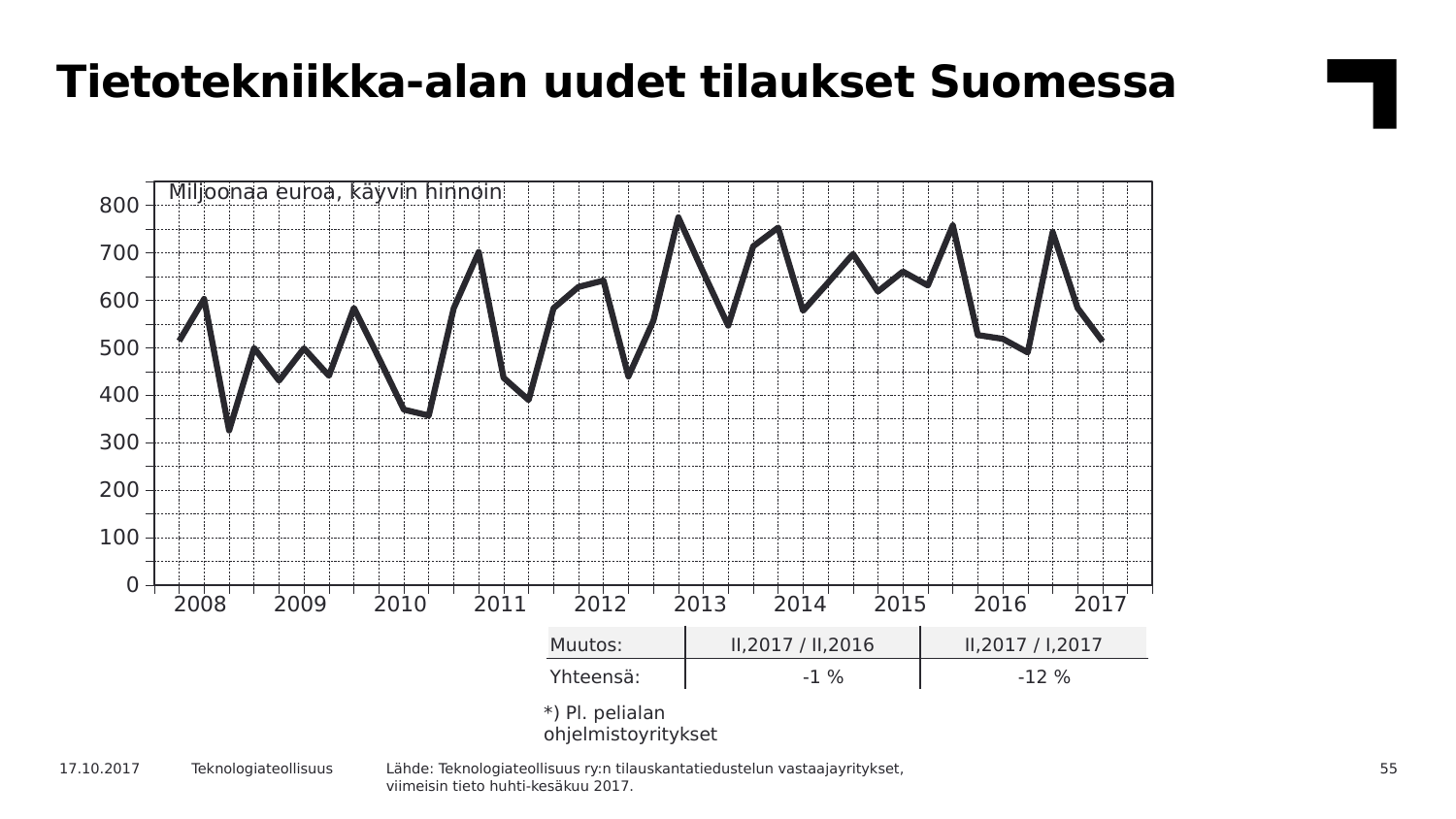

Tietotekniikka-alan uudet tilaukset Suomessa

### Chart

| Category | Yhteensä |
|---|---|
| 2004,IV | None |
| 2008,I | 514.24 |
|  | 602.7 |
|  | 325.54 |
|  | 499.51 |
| 2009,I | 430.63 |
|  | 498.6 |
|  | 440.99 |
|  | 583.88 |
| 2010,I | 478.42 |
|  | 369.44 |
|  | 357.06 |
|  | 583.0 |
| 2011,I | 701.42 |
|  | 436.46 |
|  | 389.89 |
|  | 583.19 |
| 2012,I | 628.03 |
|  | 641.57 |
|  | 439.47 |
|  | 557.08 |
| 2013,I | 774.47 |
|  | 658.69 |
|  | 546.54 |
|  | 713.44 |
| 2014,I | 752.87 |
|  | 577.81 |
|  | 636.78 |
|  | 697.35 |
| 2015,I | 618.46 |
|  | 660.31 |
|  | 631.11 |
|  | 757.69 |
| 2016,I | 526.64 |
|  | 518.65 |
|  | 490.11 |
|  | 743.61 |
| 2017,I | 583.52 |
Miljoonaa euroa, käyvin hinnoin
| 2008 | 2009 | 2010 | 2011 | 2012 | 2013 | 2014 | 2015 | 2016 | 2017 |
| --- | --- | --- | --- | --- | --- | --- | --- | --- | --- |
| Muutos: | II,2017 / II,2016 | II,2017 / I,2017 |
| --- | --- | --- |
| Yhteensä: | -1 % | -12 % |
*) Pl. pelialan ohjelmistoyritykset
Lähde: Teknologiateollisuus ry:n tilauskantatiedustelun vastaajayritykset,
viimeisin tieto huhti-kesäkuu 2017.

17.10.2017
Teknologiateollisuus
55